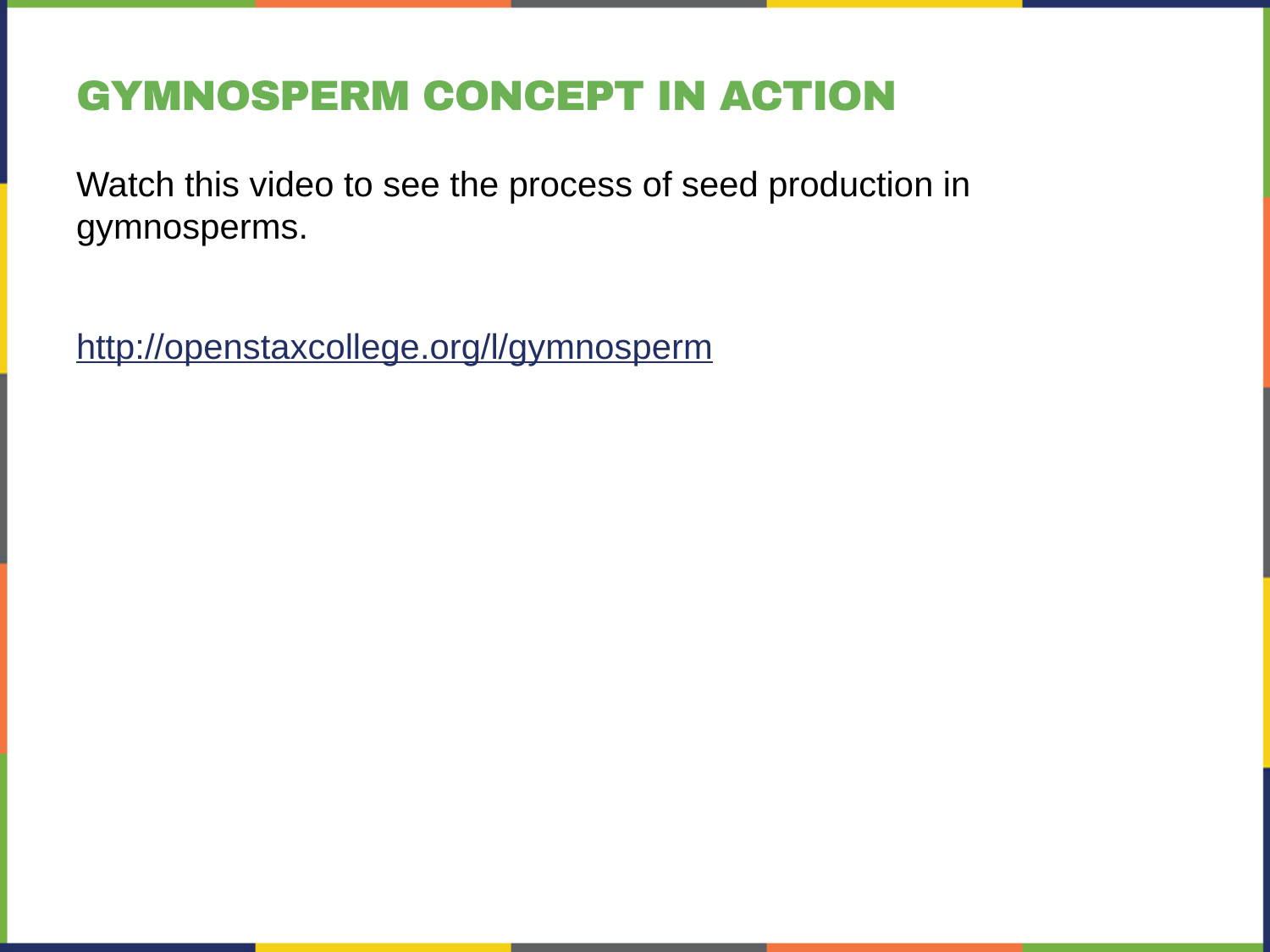

# Gymnosperm Concept in action
Watch this video to see the process of seed production in gymnosperms.

http://openstaxcollege.org/l/gymnosperm